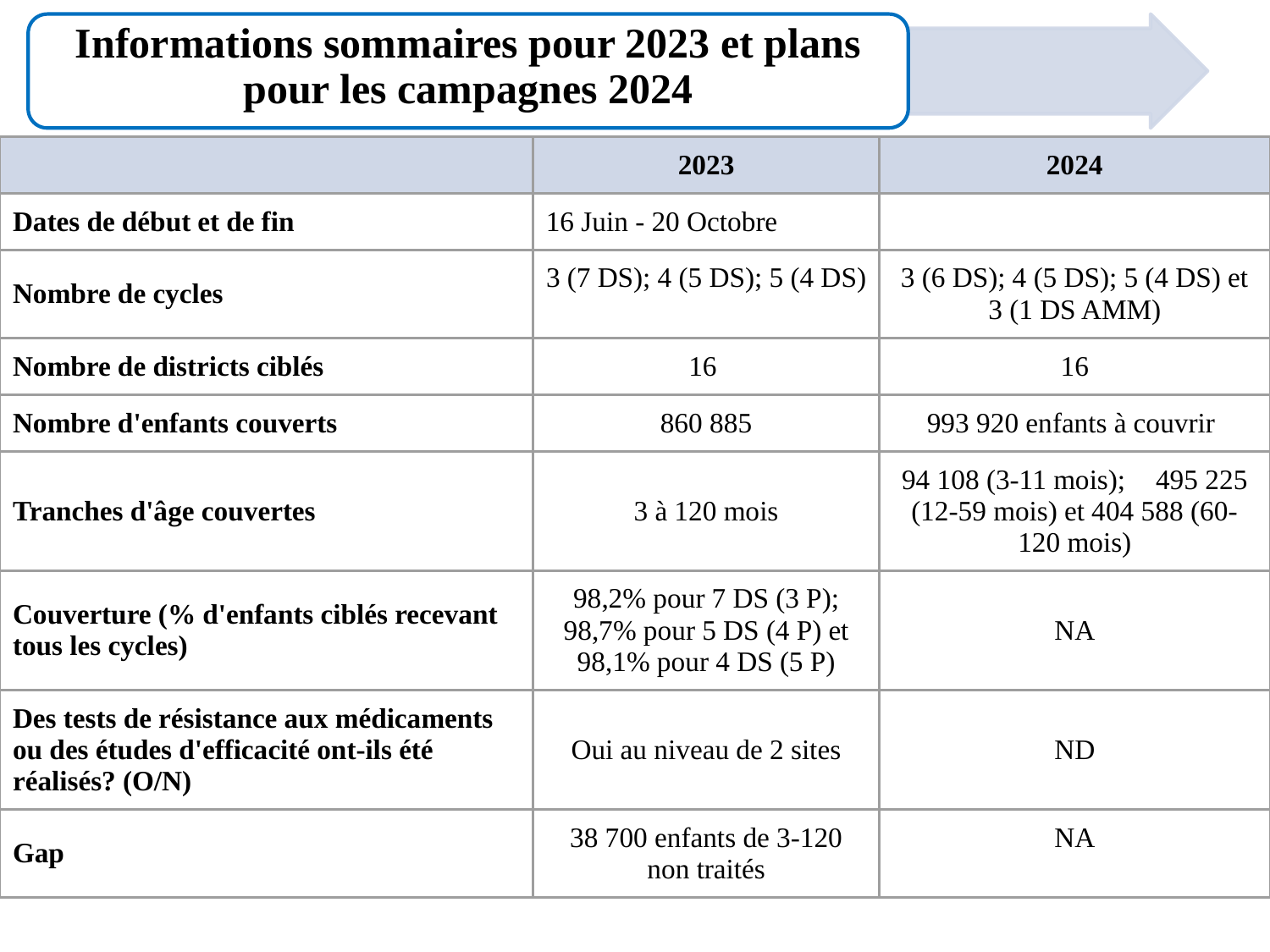

Informations sommaires pour 2023 et plans pour les campagnes 2024
|  | 2023 | 2024 |
| --- | --- | --- |
| Dates de début et de fin | 16 Juin - 20 Octobre |  |
| Nombre de cycles | 3 (7 DS); 4 (5 DS); 5 (4 DS) | 3 (6 DS); 4 (5 DS); 5 (4 DS) et 3 (1 DS AMM) |
| Nombre de districts ciblés | 16 | 16 |
| Nombre d'enfants couverts | 860 885 | 993 920 enfants à couvrir |
| Tranches d'âge couvertes | 3 à 120 mois | 94 108 (3-11 mois); 495 225 (12-59 mois) et 404 588 (60-120 mois) |
| Couverture (% d'enfants ciblés recevant tous les cycles) | 98,2% pour 7 DS (3 P); 98,7% pour 5 DS (4 P) et 98,1% pour 4 DS (5 P) | NA |
| Des tests de résistance aux médicaments ou des études d'efficacité ont-ils été réalisés? (O/N) | Oui au niveau de 2 sites | ND |
| Gap | 38 700 enfants de 3-120 non traités | NA |